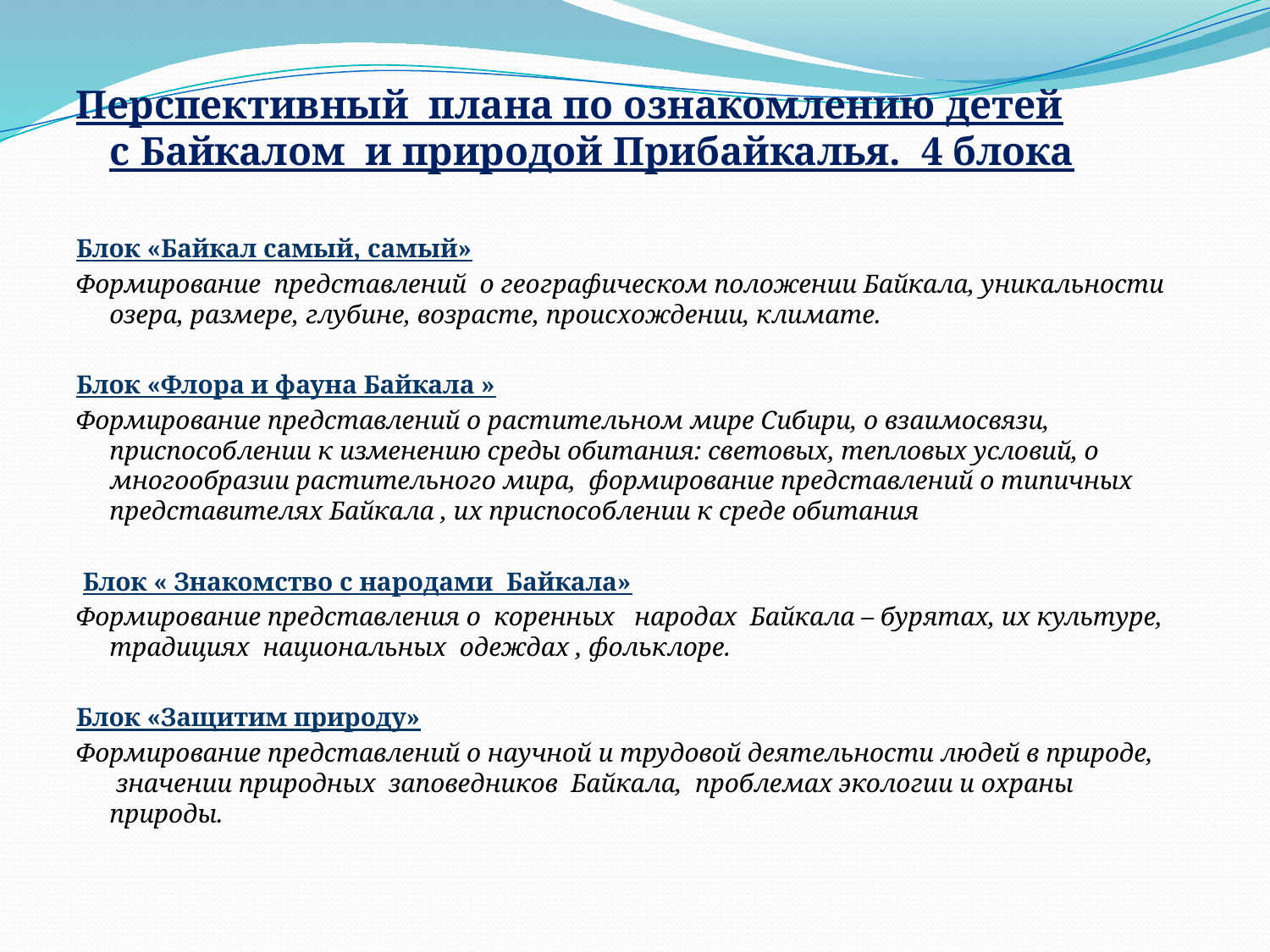

Перспективный  плана по ознакомлению детей с Байкалом  и природой Прибайкалья.  4 блока

Блок «Байкал самый, самый»
Формирование  представлений  о географическом положении Байкала, уникальности озера, размере, глубине, возрасте, происхождении, климате.

Блок «Флора и фауна Байкала »
Формирование представлений о растительном мире Сибири, о взаимосвязи, приспособлении к изменению среды обитания: световых, тепловых условий, о многообразии растительного мира,  формирование представлений о типичных представителях Байкала , их приспособлении к среде обитания

 Блок « Знакомство с народами  Байкала»
Формирование представления о  коренных   народах  Байкала – бурятах, их культуре, традициях  национальных  одеждах , фольклоре.

Блок «Защитим природу»
Формирование представлений о научной и трудовой деятельности людей в природе,  значении природных  заповедников  Байкала,  проблемах экологии и охраны природы.

#